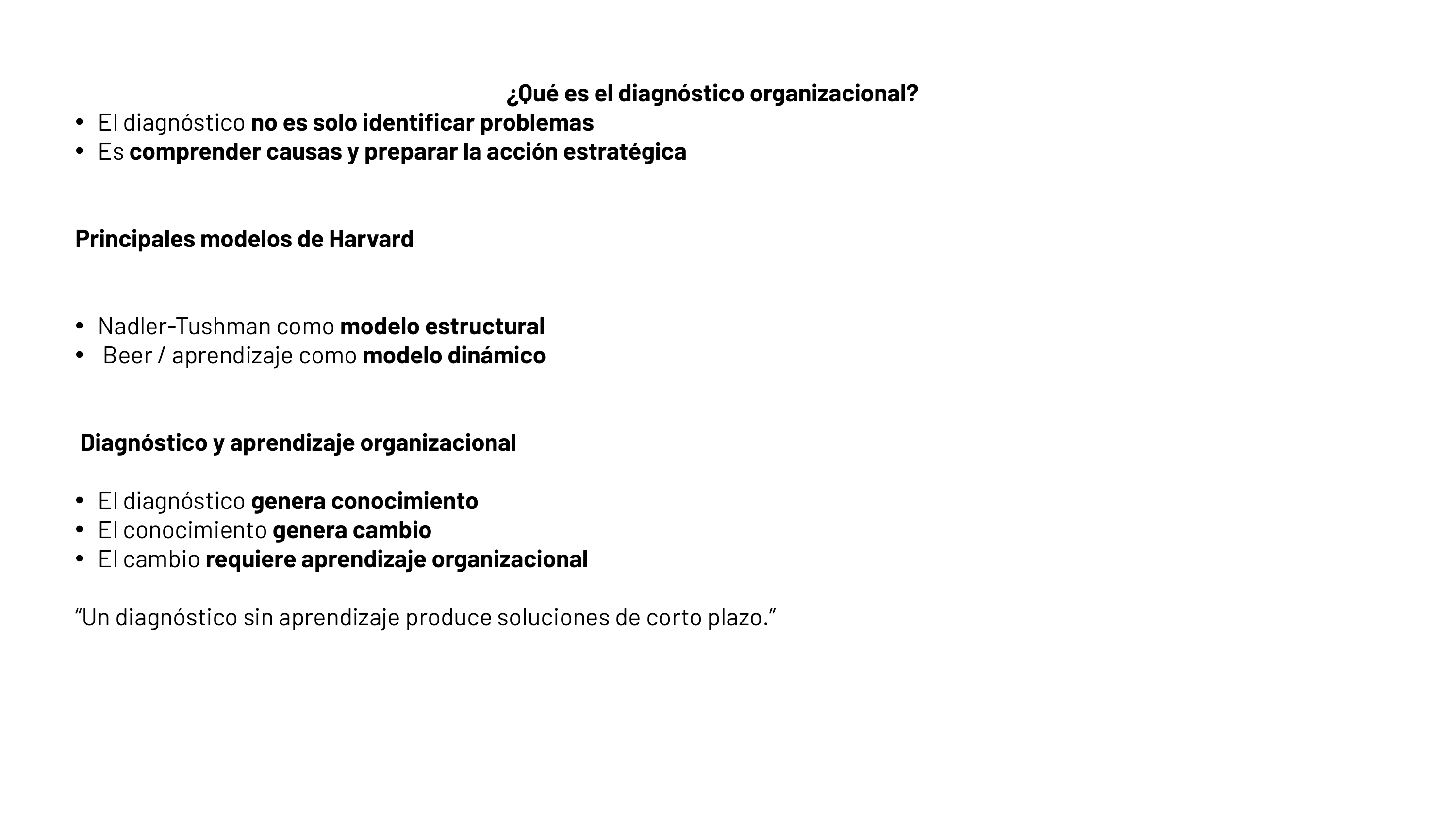

¿Qué es el diagnóstico organizacional?
El diagnóstico no es solo identificar problemas
Es comprender causas y preparar la acción estratégica

Principales modelos de Harvard

Nadler-Tushman como modelo estructural
 Beer / aprendizaje como modelo dinámico

 Diagnóstico y aprendizaje organizacional

El diagnóstico genera conocimiento
El conocimiento genera cambio
El cambio requiere aprendizaje organizacional

“Un diagnóstico sin aprendizaje produce soluciones de corto plazo.”